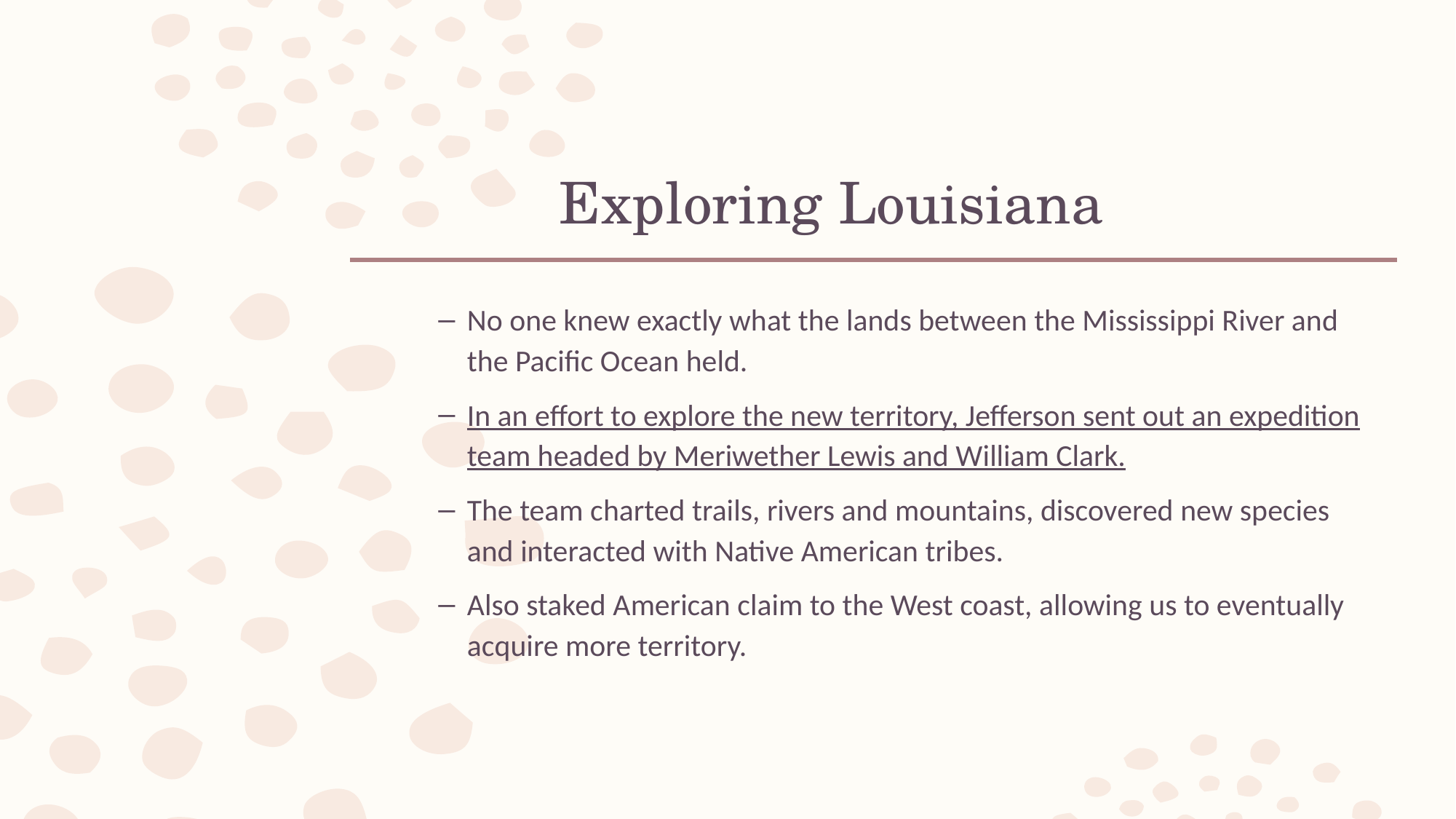

# Exploring Louisiana
No one knew exactly what the lands between the Mississippi River and the Pacific Ocean held.
In an effort to explore the new territory, Jefferson sent out an expedition team headed by Meriwether Lewis and William Clark.
The team charted trails, rivers and mountains, discovered new species and interacted with Native American tribes.
Also staked American claim to the West coast, allowing us to eventually acquire more territory.